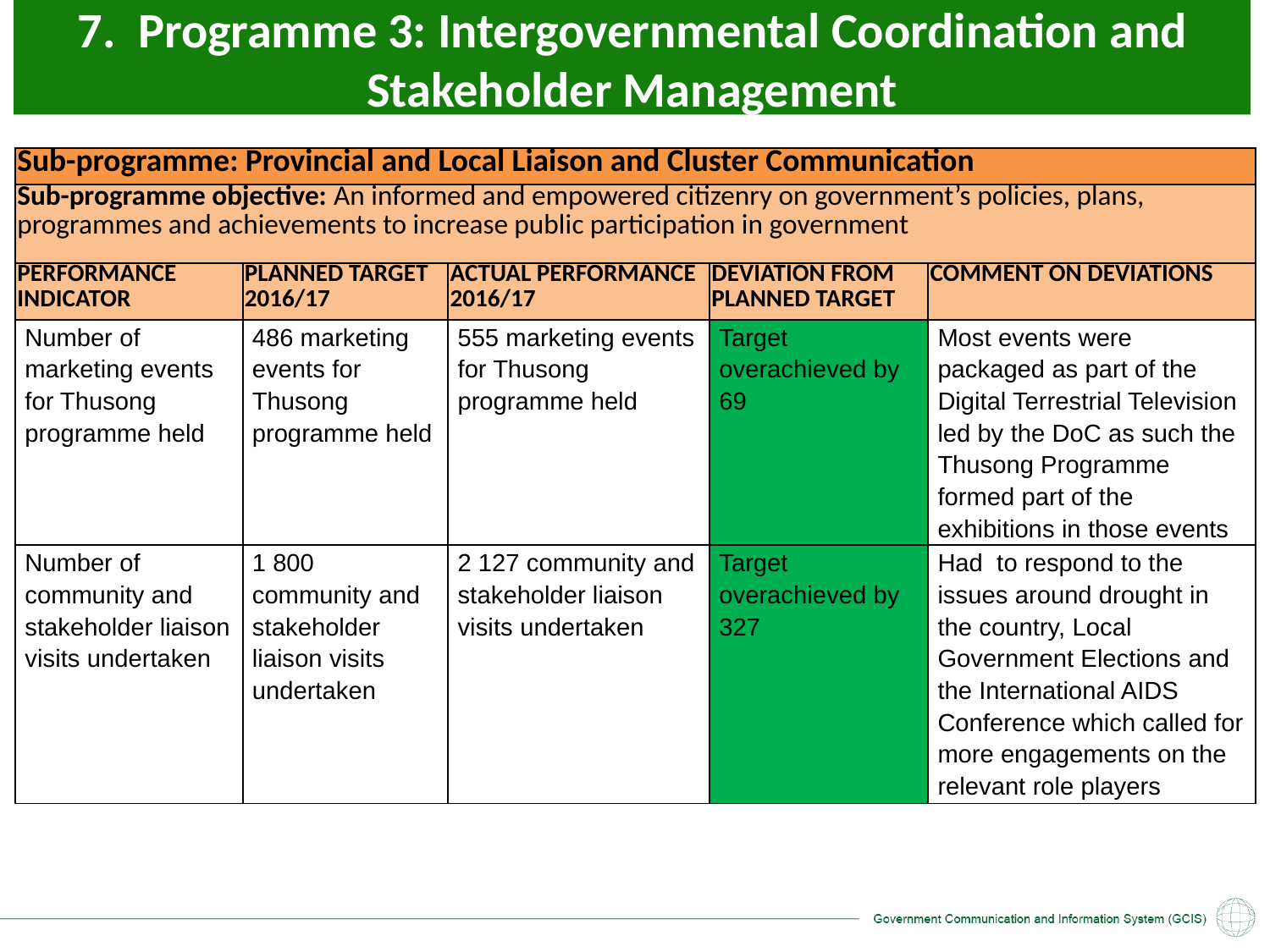

7.  Programme 3: Intergovernmental Coordination and Stakeholder Management
| Sub-programme: Provincial and Local Liaison and Cluster Communication |  |  |  |  |
| --- | --- | --- | --- | --- |
| Sub-programme objective: An informed and empowered citizenry on government’s policies, plans, programmes and achievements to increase public participation in government |  |  |  |  |
| PERFORMANCE INDICATOR | PLANNED TARGET 2016/17 | ACTUAL PERFORMANCE 2016/17 | DEVIATION FROM PLANNED TARGET | COMMENT ON DEVIATIONS |
| Number of marketing events for Thusong programme held | 486 marketing events for Thusong programme held | 555 marketing events for Thusong programme held | Target overachieved by 69 | Most events were packaged as part of the Digital Terrestrial Television led by the DoC as such the Thusong Programme formed part of the exhibitions in those events |
| Number of community and stakeholder liaison visits undertaken | 1 800 community and stakeholder liaison visits undertaken | 2 127 community and stakeholder liaison visits undertaken | Target overachieved by 327 | Had to respond to the issues around drought in the country, Local Government Elections and the International AIDS Conference which called for more engagements on the relevant role players |